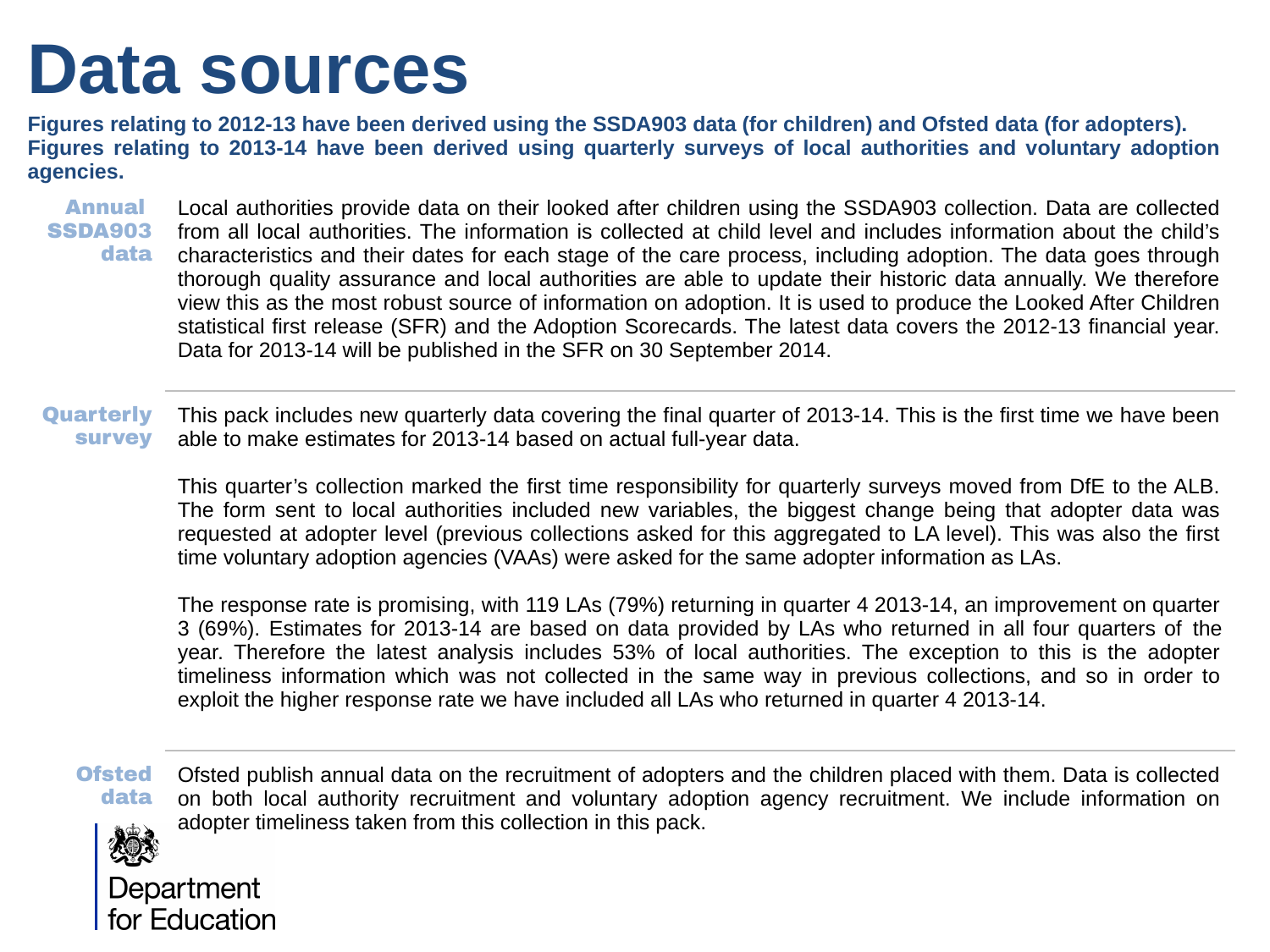

# Data sources
| Figures relating to 2012-13 have been derived using the SSDA903 data (for children) and Ofsted data (for adopters). Figures relating to 2013-14 have been derived using quarterly surveys of local authorities and voluntary adoption agencies. |  |
| --- | --- |
| Annual SSDA903 data | Local authorities provide data on their looked after children using the SSDA903 collection. Data are collected from all local authorities. The information is collected at child level and includes information about the child’s characteristics and their dates for each stage of the care process, including adoption. The data goes through thorough quality assurance and local authorities are able to update their historic data annually. We therefore view this as the most robust source of information on adoption. It is used to produce the Looked After Children statistical first release (SFR) and the Adoption Scorecards. The latest data covers the 2012-13 financial year. Data for 2013-14 will be published in the SFR on 30 September 2014. |
| Quarterly survey | This pack includes new quarterly data covering the final quarter of 2013-14. This is the first time we have been able to make estimates for 2013-14 based on actual full-year data. This quarter’s collection marked the first time responsibility for quarterly surveys moved from DfE to the ALB. The form sent to local authorities included new variables, the biggest change being that adopter data was requested at adopter level (previous collections asked for this aggregated to LA level). This was also the first time voluntary adoption agencies (VAAs) were asked for the same adopter information as LAs. The response rate is promising, with 119 LAs (79%) returning in quarter 4 2013-14, an improvement on quarter 3 (69%). Estimates for 2013-14 are based on data provided by LAs who returned in all four quarters of the year. Therefore the latest analysis includes 53% of local authorities. The exception to this is the adopter timeliness information which was not collected in the same way in previous collections, and so in order to exploit the higher response rate we have included all LAs who returned in quarter 4 2013-14. |
| Ofsted data | Ofsted publish annual data on the recruitment of adopters and the children placed with them. Data is collected on both local authority recruitment and voluntary adoption agency recruitment. We include information on adopter timeliness taken from this collection in this pack. |